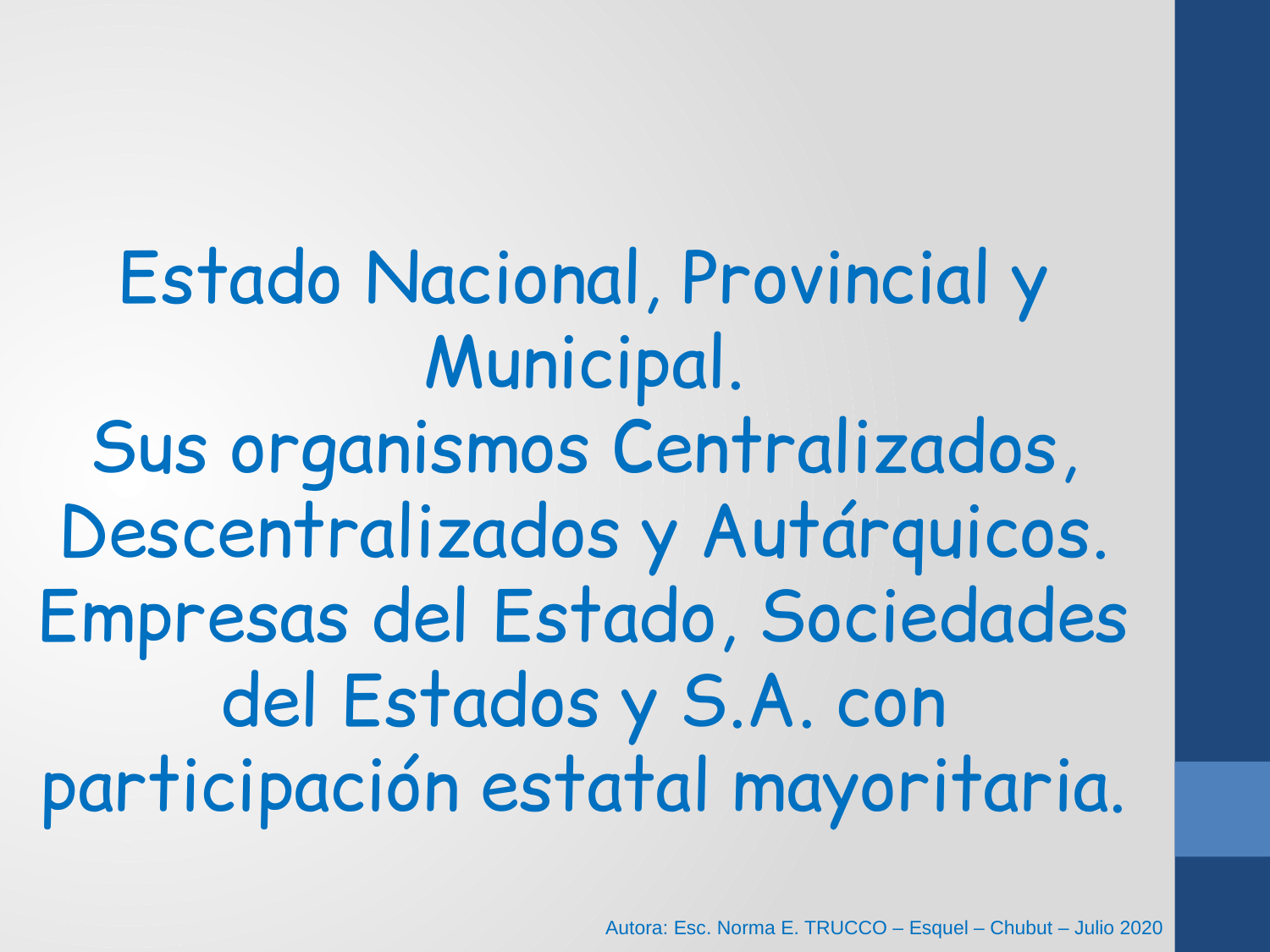

Estado Nacional, Provincial y Municipal.
Sus organismos Centralizados, Descentralizados y Autárquicos.
Empresas del Estado, Sociedades del Estados y S.A. con participación estatal mayoritaria.
Autora: Esc. Norma E. TRUCCO – Esquel – Chubut – Julio 2020